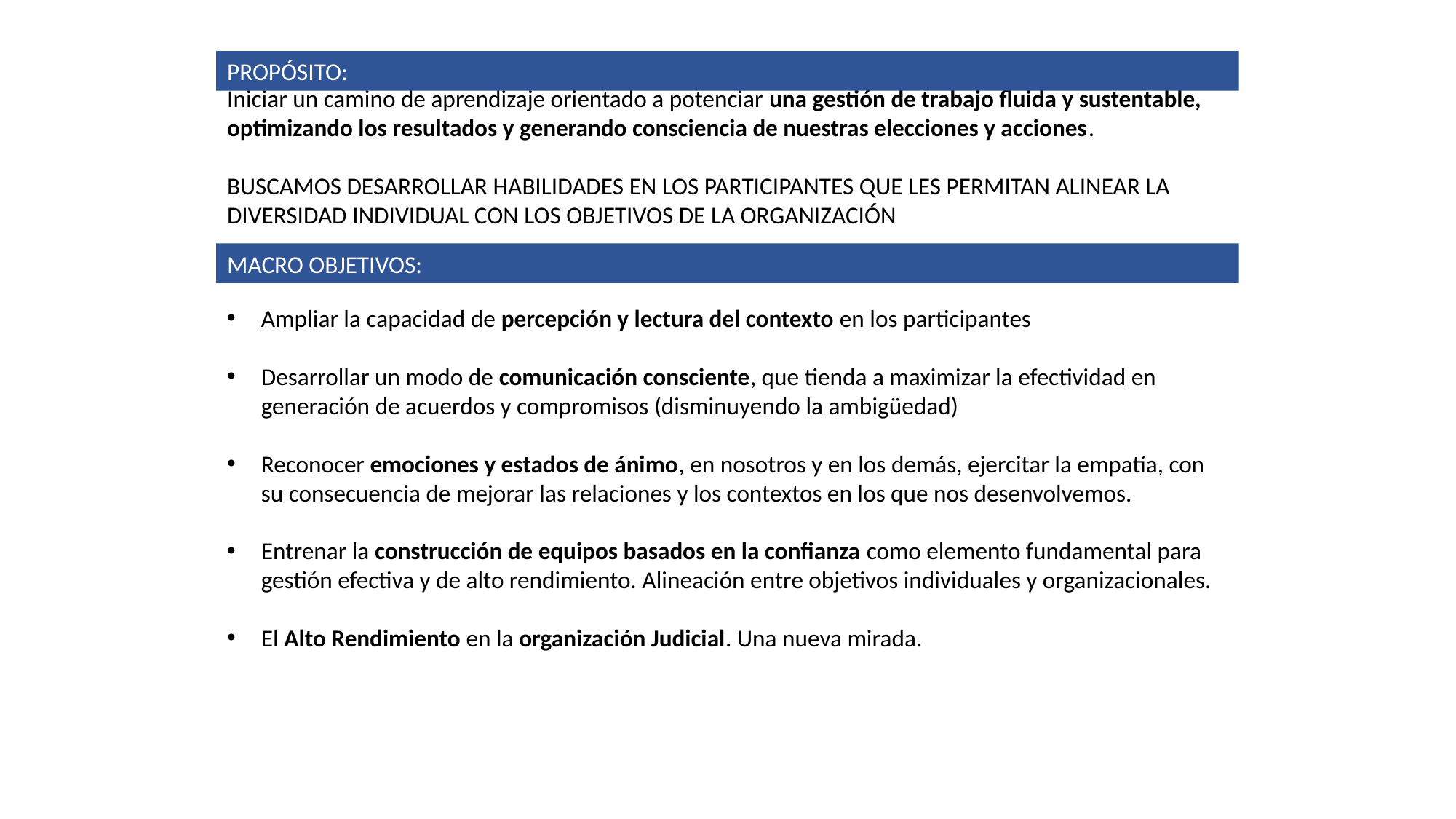

PROPÓSITO:
Iniciar un camino de aprendizaje orientado a potenciar una gestión de trabajo fluida y sustentable, optimizando los resultados y generando consciencia de nuestras elecciones y acciones.

BUSCAMOS DESARROLLAR HABILIDADES EN LOS PARTICIPANTES QUE LES PERMITAN ALINEAR LA DIVERSIDAD INDIVIDUAL CON LOS OBJETIVOS DE LA ORGANIZACIÓN

MACRO OBJETIVOS:

Ampliar la capacidad de percepción y lectura del contexto en los participantes

Desarrollar un modo de comunicación consciente, que tienda a maximizar la efectividad en generación de acuerdos y compromisos (disminuyendo la ambigüedad)

Reconocer emociones y estados de ánimo, en nosotros y en los demás, ejercitar la empatía, con su consecuencia de mejorar las relaciones y los contextos en los que nos desenvolvemos.

Entrenar la construcción de equipos basados en la confianza como elemento fundamental para gestión efectiva y de alto rendimiento. Alineación entre objetivos individuales y organizacionales.

El Alto Rendimiento en la organización Judicial. Una nueva mirada.